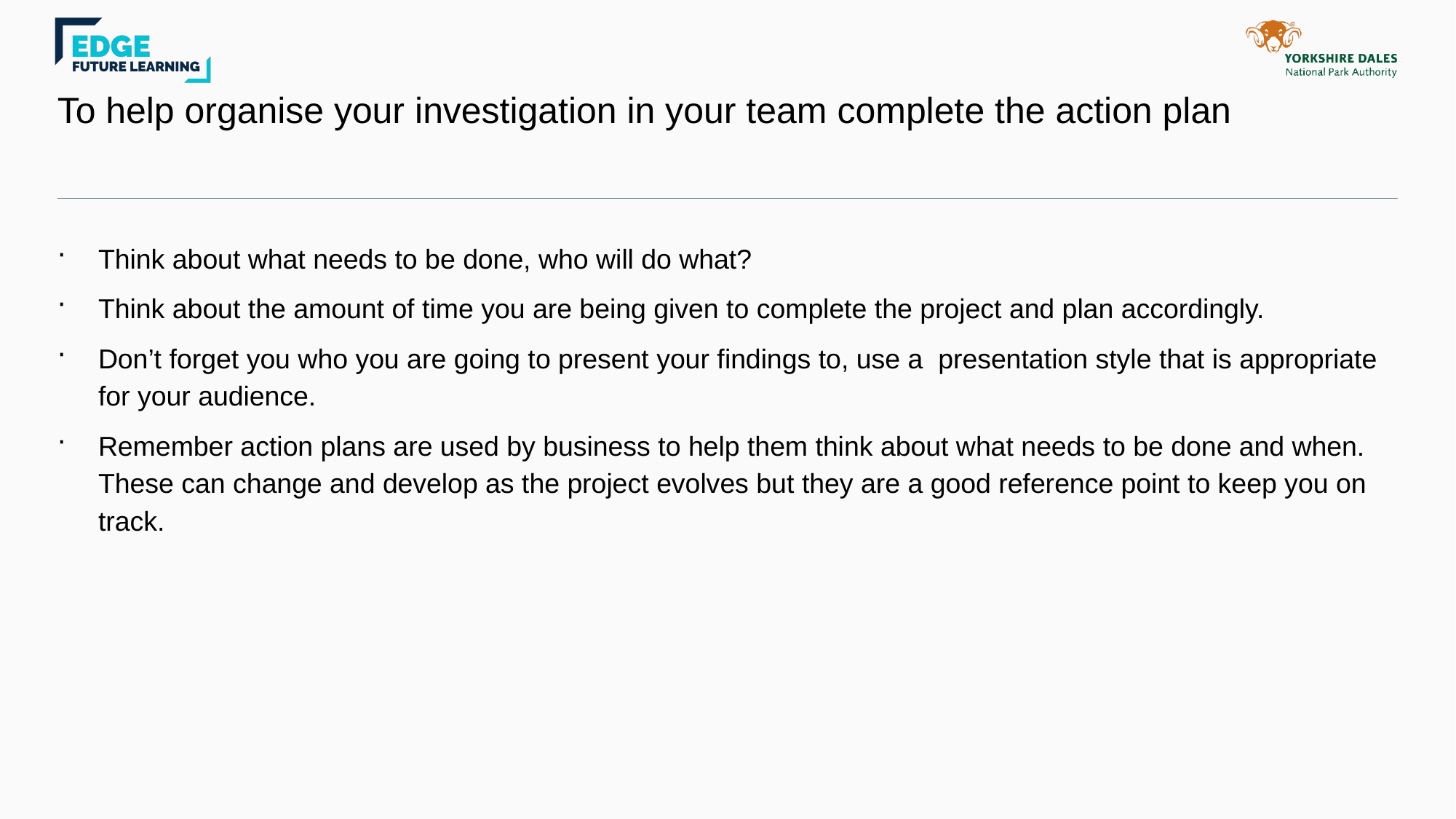

# To help organise your investigation in your team complete the action plan
Think about what needs to be done, who will do what?
Think about the amount of time you are being given to complete the project and plan accordingly.
Don’t forget you who you are going to present your findings to, use a  presentation style that is appropriate for your audience.
Remember action plans are used by business to help them think about what needs to be done and when. These can change and develop as the project evolves but they are a good reference point to keep you on track.